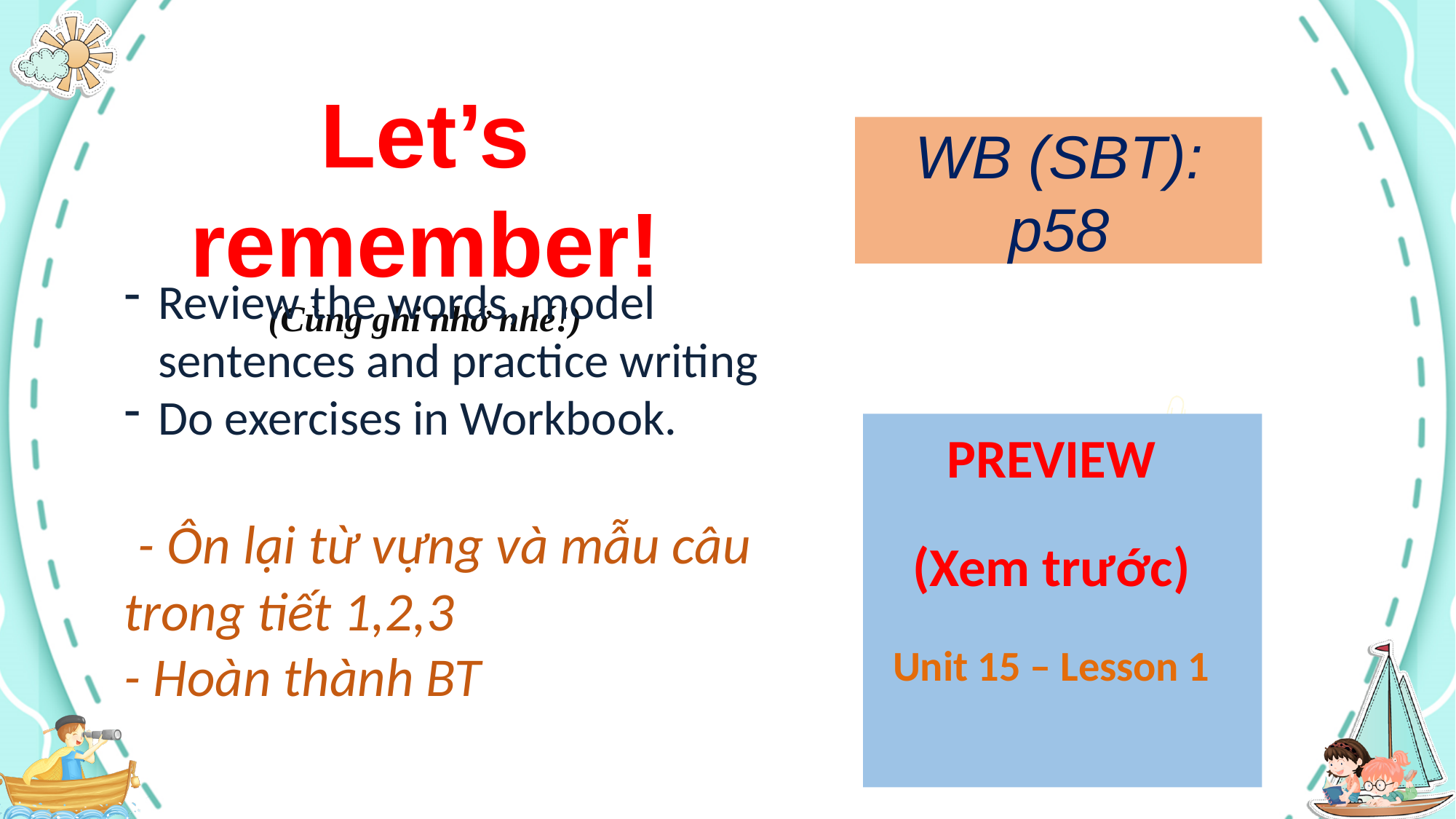

Let’s remember!
(Cùng ghi nhớ nhé!)
WB (SBT): p58
Review the words, model sentences and practice writing
Do exercises in Workbook.

 - Ôn lại từ vựng và mẫu câu trong tiết 1,2,3
- Hoàn thành BT

PREVIEW
(Xem trước)
Unit 15 – Lesson 1